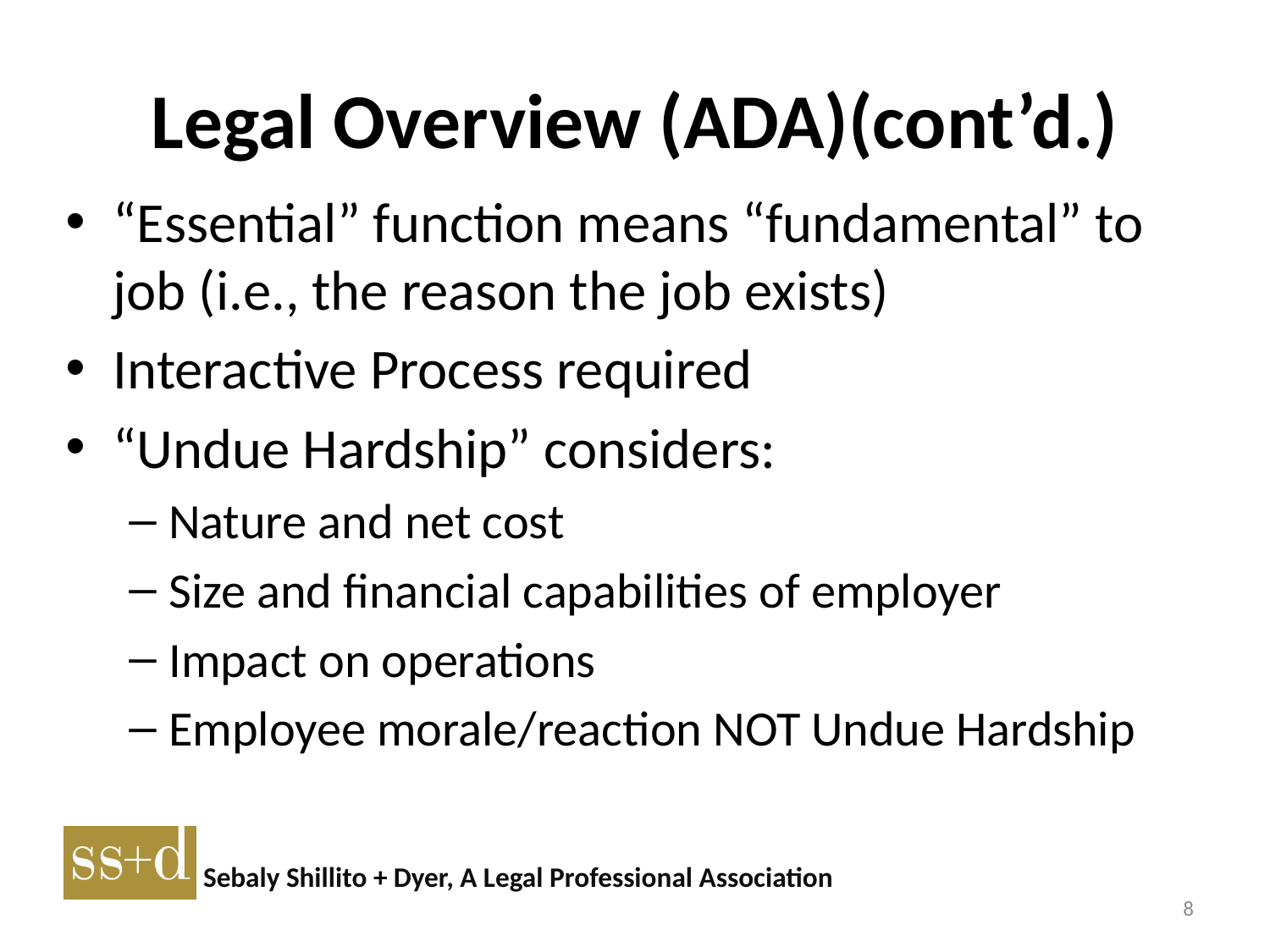

# Legal Overview (ADA)(cont’d.)
“Essential” function means “fundamental” to job (i.e., the reason the job exists)
Interactive Process required
“Undue Hardship” considers:
Nature and net cost
Size and financial capabilities of employer
Impact on operations
Employee morale/reaction NOT Undue Hardship
8